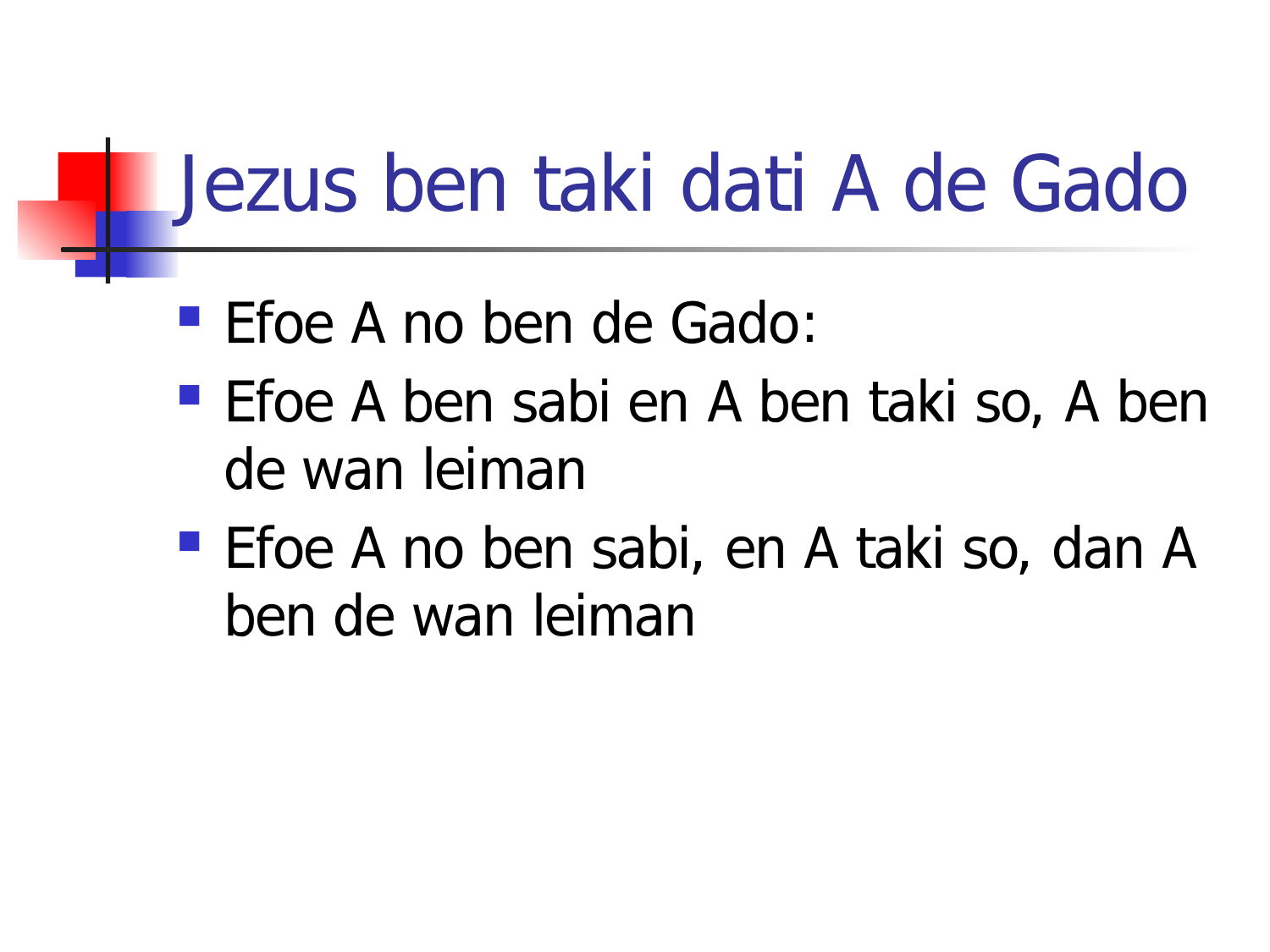

# Jezus ben taki dati A de Gado
Efoe A no ben de Gado:
Efoe A ben sabi en A ben taki so, A ben de wan leiman
Efoe A no ben sabi, en A taki so, dan A ben de wan leiman